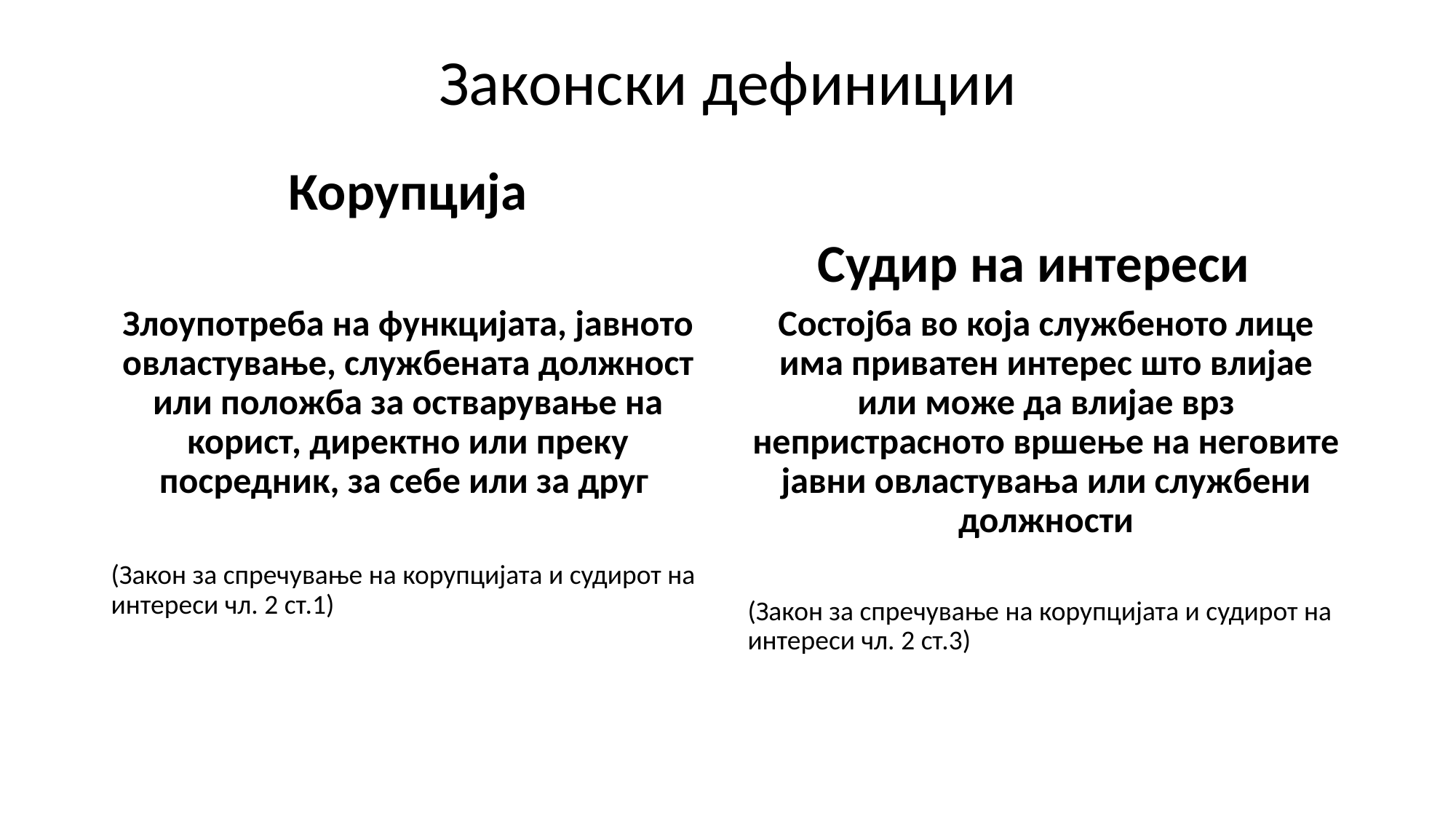

# Законски дефиниции

Корупција

Судир на интереси
Злоупотреба на функцијата, јавното овластување, службената должност или положба за остварување на корист, директно или преку посредник, за себе или за друг

(Закон за спречување на корупцијата и судирот на интереси чл. 2 ст.1)

Состојба во која службеното лице има приватен интерес што влијае или може да влијае врз непристрасното вршење на неговите јавни овластувања или службени должности

(Закон за спречување на корупцијата и судирот на интереси чл. 2 ст.3)